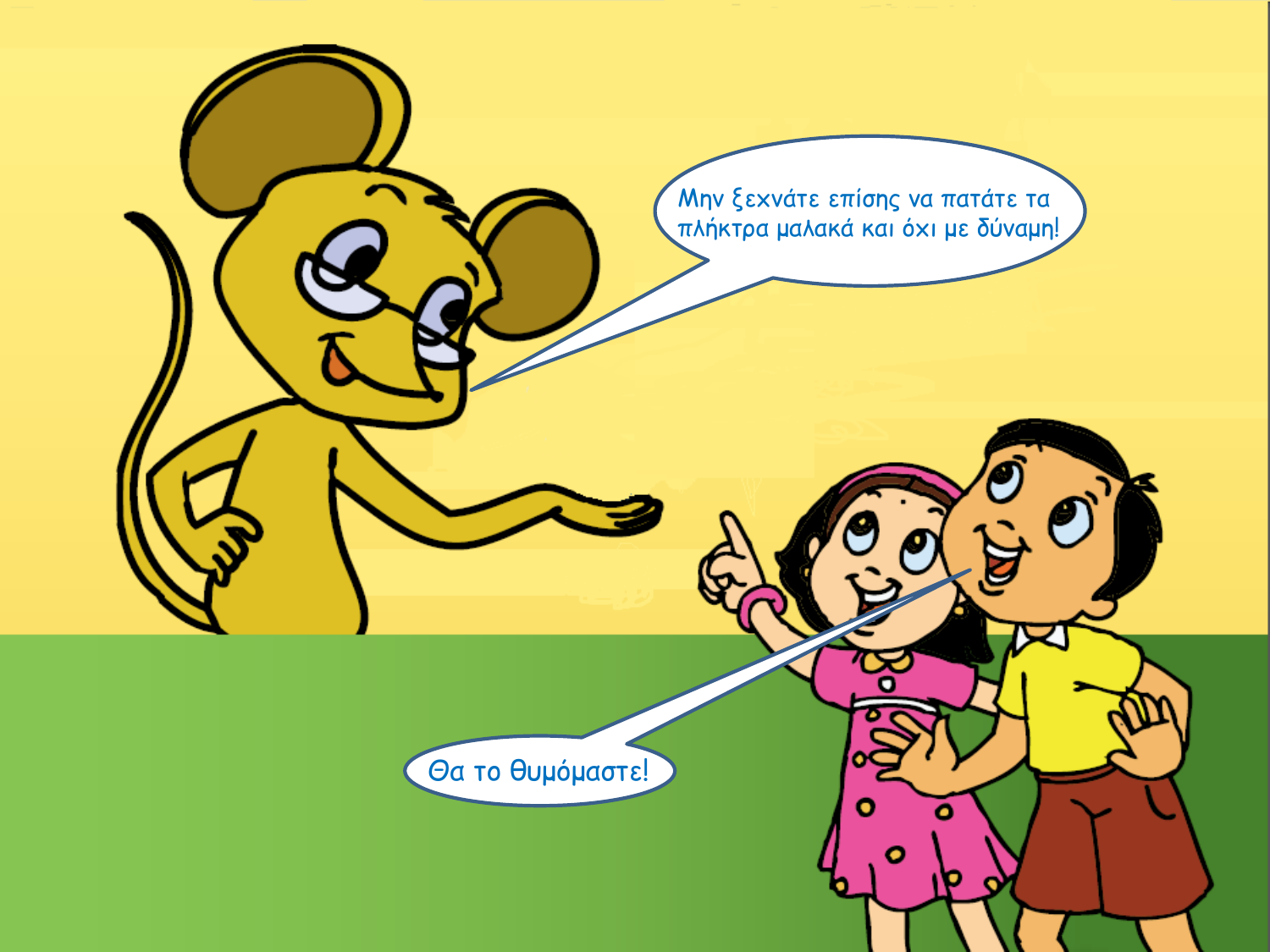

Μην ξεχνάτε επίσης να πατάτε τα πλήκτρα μαλακά και όχι με δύναμη!

Θα το θυμόμαστε!